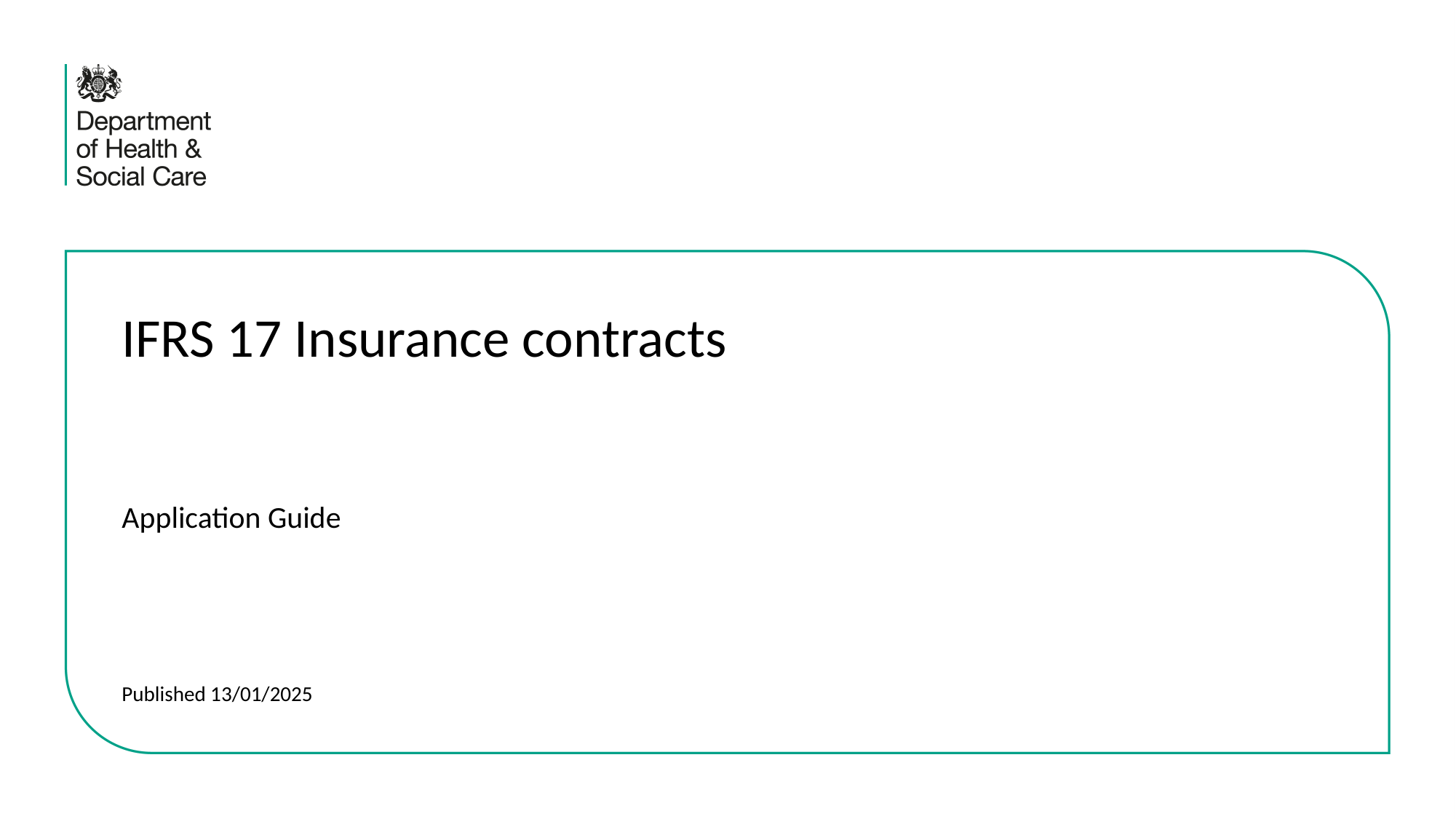

# IFRS 17 Insurance contracts
Application Guide
Published 13/01/2025